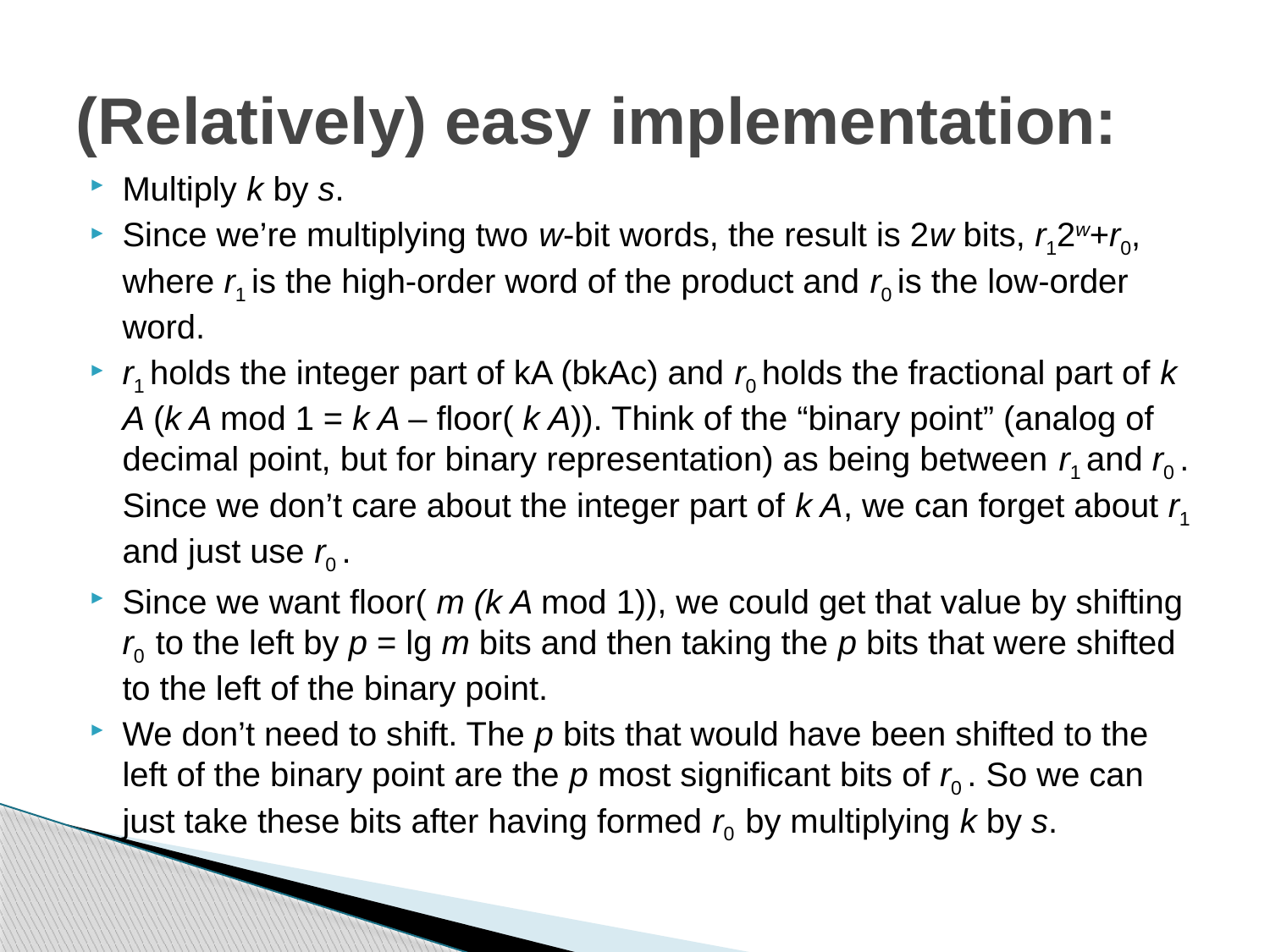

# (Relatively) easy implementation:
Multiply k by s.
Since we’re multiplying two w-bit words, the result is 2w bits, r12w+r0, where r1 is the high-order word of the product and r0 is the low-order word.
r1 holds the integer part of kA (bkAc) and r0 holds the fractional part of k A (k A mod 1 = k A – floor( k A)). Think of the “binary point” (analog of decimal point, but for binary representation) as being between r1 and r0 . Since we don’t care about the integer part of k A, we can forget about r1 and just use r0 .
Since we want floor( m (k A mod 1)), we could get that value by shifting r0  to the left by p = lg m bits and then taking the p bits that were shifted to the left of the binary point.
We don’t need to shift. The p bits that would have been shifted to the left of the binary point are the p most significant bits of r0 . So we can just take these bits after having formed r0  by multiplying k by s.